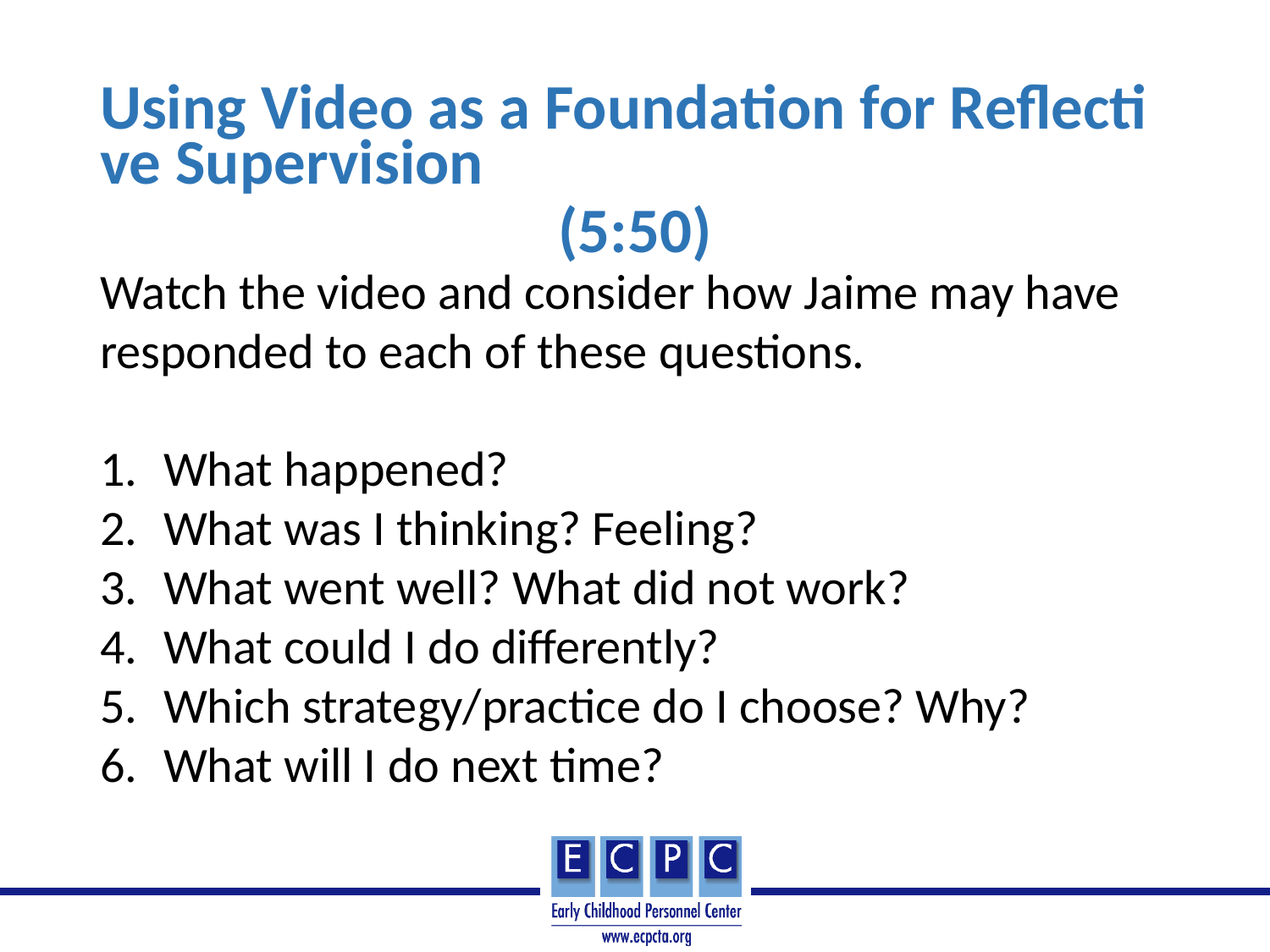

# Using Video as a Foundation for Reflective Supervision (5:50)
Watch the video and consider how Jaime may have responded to each of these questions.

What happened?
What was I thinking? Feeling?
What went well? What did not work?
What could I do differently?
Which strategy/practice do I choose? Why?
What will I do next time?